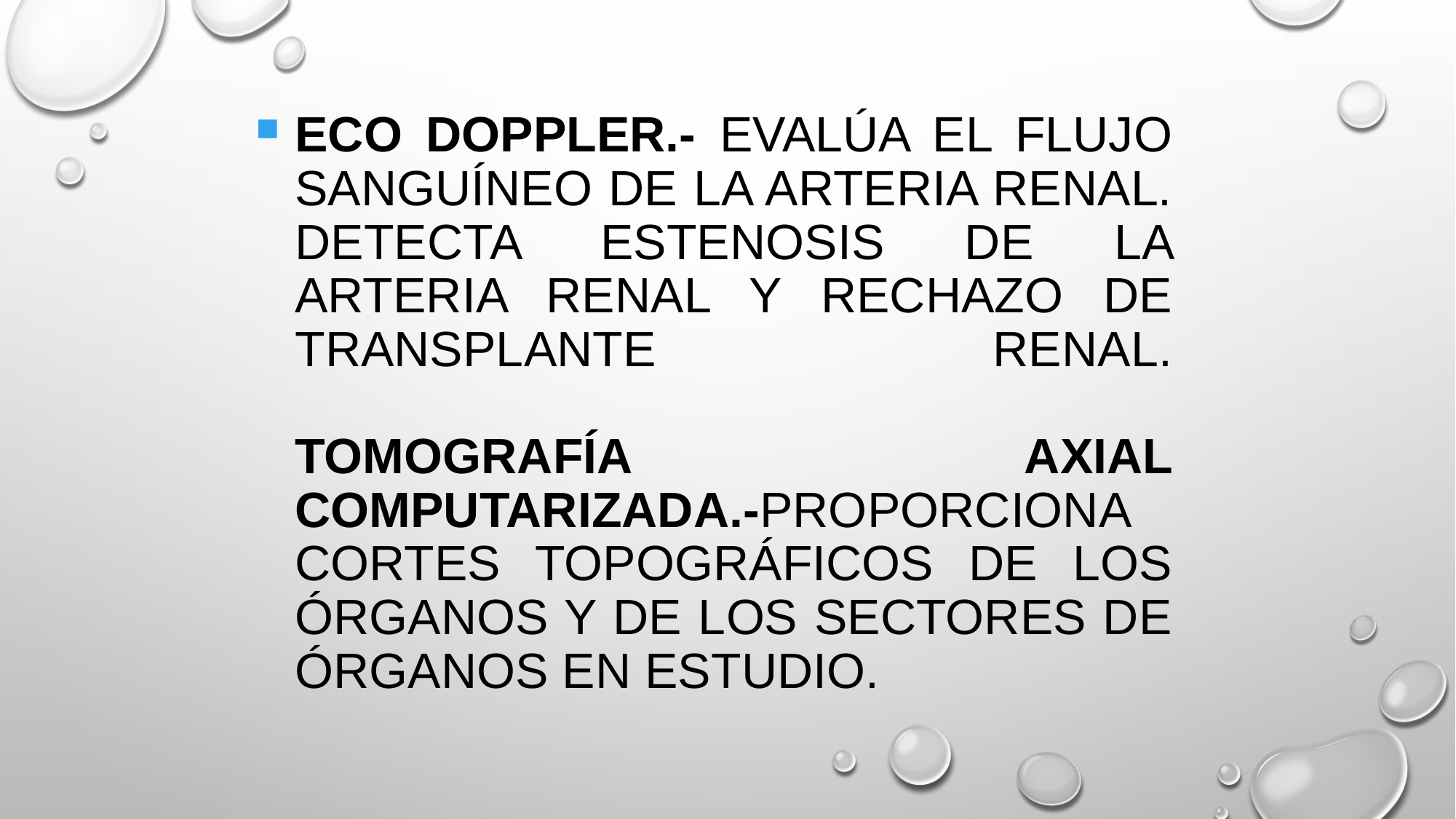

# ECO DOPPLER.- Evalúa el flujo sanguíneo de la arteria renal. Detecta estenosis de la arteria renal y rechazo de transplante renal. TOMOGRAFÍA AXIAL COMPUTARIZADA.-Proporciona cortes topográficos de los órganos y de los sectores de órganos en estudio.